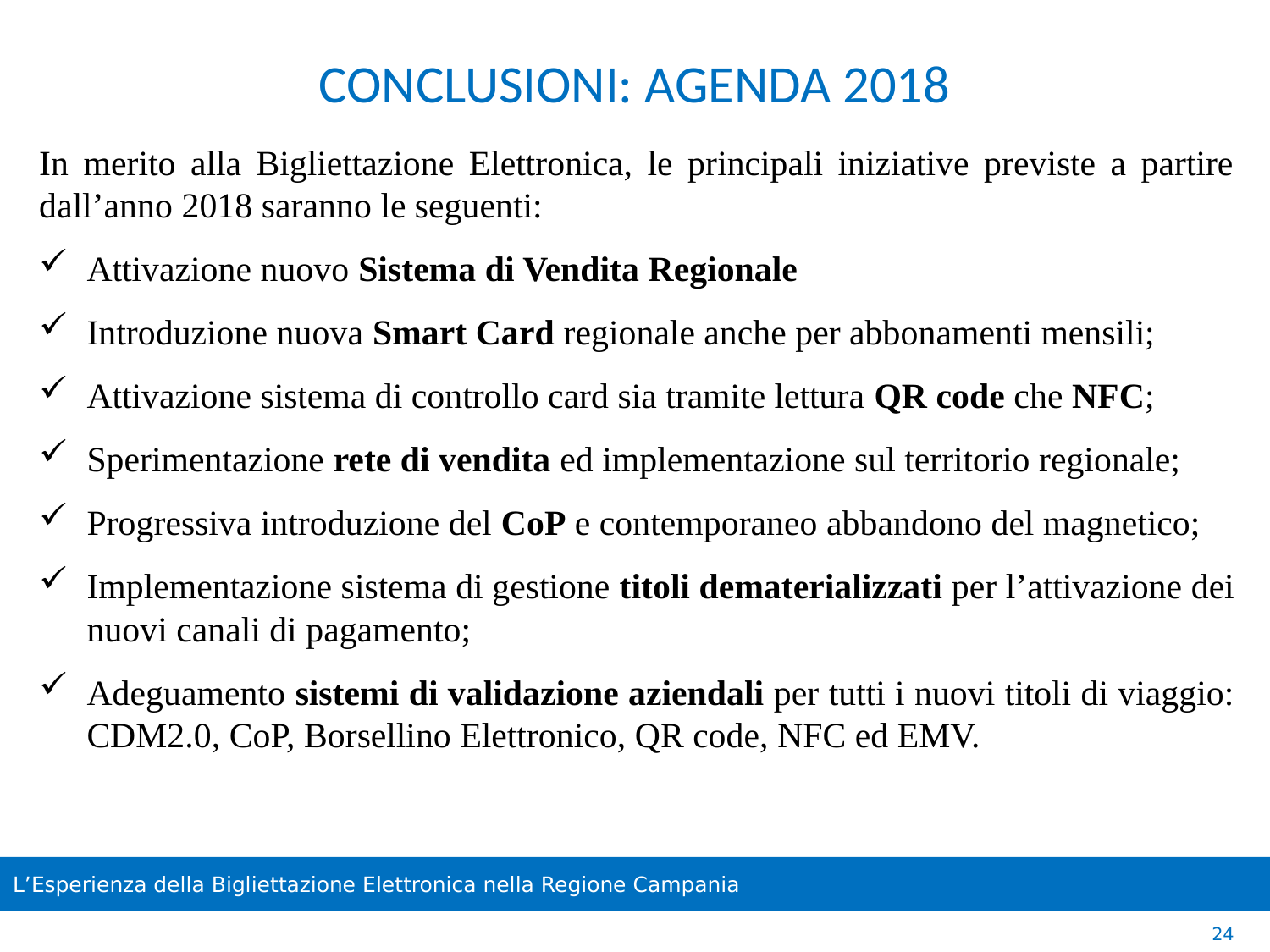

CONCLUSIONI: AGENDA 2018
In merito alla Bigliettazione Elettronica, le principali iniziative previste a partire dall’anno 2018 saranno le seguenti:
Attivazione nuovo Sistema di Vendita Regionale
Introduzione nuova Smart Card regionale anche per abbonamenti mensili;
Attivazione sistema di controllo card sia tramite lettura QR code che NFC;
Sperimentazione rete di vendita ed implementazione sul territorio regionale;
Progressiva introduzione del CoP e contemporaneo abbandono del magnetico;
Implementazione sistema di gestione titoli dematerializzati per l’attivazione dei nuovi canali di pagamento;
Adeguamento sistemi di validazione aziendali per tutti i nuovi titoli di viaggio: CDM2.0, CoP, Borsellino Elettronico, QR code, NFC ed EMV.
24